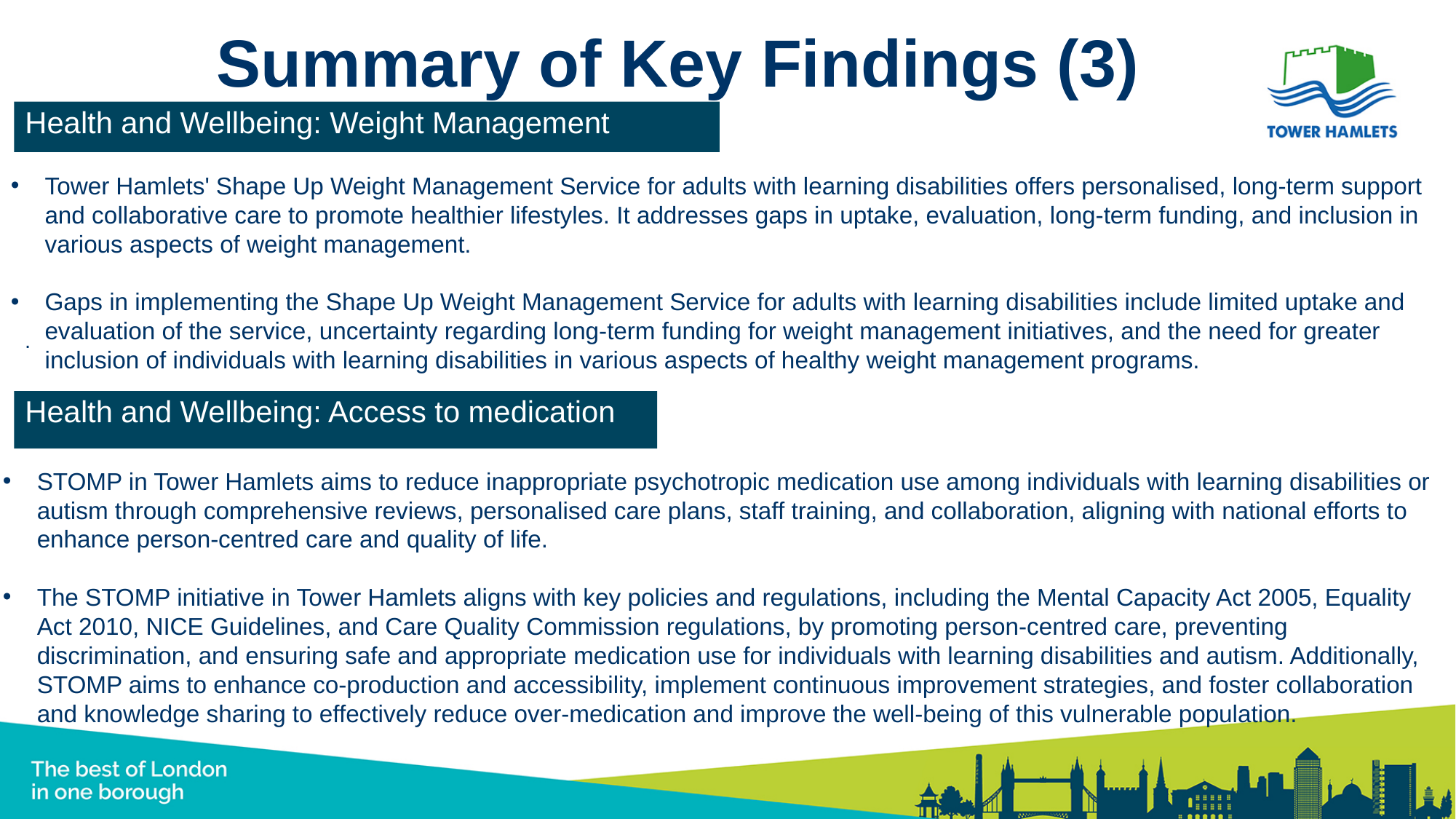

# Summary of Key Findings (3)
Health and Wellbeing: Weight Management

Tower Hamlets' Shape Up Weight Management Service for adults with learning disabilities offers personalised, long-term support and collaborative care to promote healthier lifestyles. It addresses gaps in uptake, evaluation, long-term funding, and inclusion in various aspects of weight management.

Gaps in implementing the Shape Up Weight Management Service for adults with learning disabilities include limited uptake and evaluation of the service, uncertainty regarding long-term funding for weight management initiatives, and the need for greater inclusion of individuals with learning disabilities in various aspects of healthy weight management programs.

.
Health and Wellbeing: Access to medication

STOMP in Tower Hamlets aims to reduce inappropriate psychotropic medication use among individuals with learning disabilities or autism through comprehensive reviews, personalised care plans, staff training, and collaboration, aligning with national efforts to enhance person-centred care and quality of life.

The STOMP initiative in Tower Hamlets aligns with key policies and regulations, including the Mental Capacity Act 2005, Equality Act 2010, NICE Guidelines, and Care Quality Commission regulations, by promoting person-centred care, preventing discrimination, and ensuring safe and appropriate medication use for individuals with learning disabilities and autism. Additionally, STOMP aims to enhance co-production and accessibility, implement continuous improvement strategies, and foster collaboration and knowledge sharing to effectively reduce over-medication and improve the well-being of this vulnerable population.